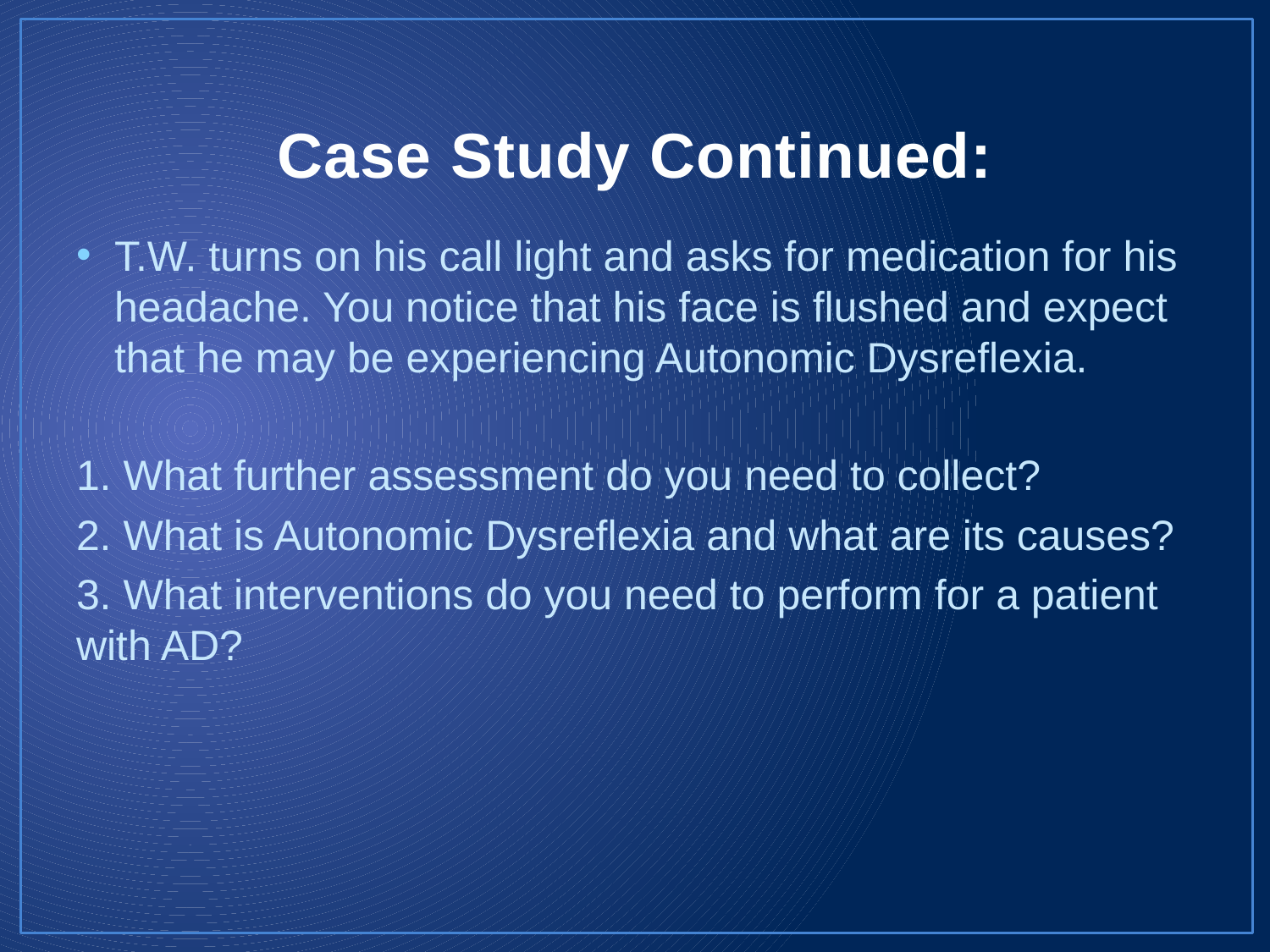

# Case Study Continued:
T.W. turns on his call light and asks for medication for his headache. You notice that his face is flushed and expect that he may be experiencing Autonomic Dysreflexia.

1. What further assessment do you need to collect?
2. What is Autonomic Dysreflexia and what are its causes?
3. What interventions do you need to perform for a patient with AD?